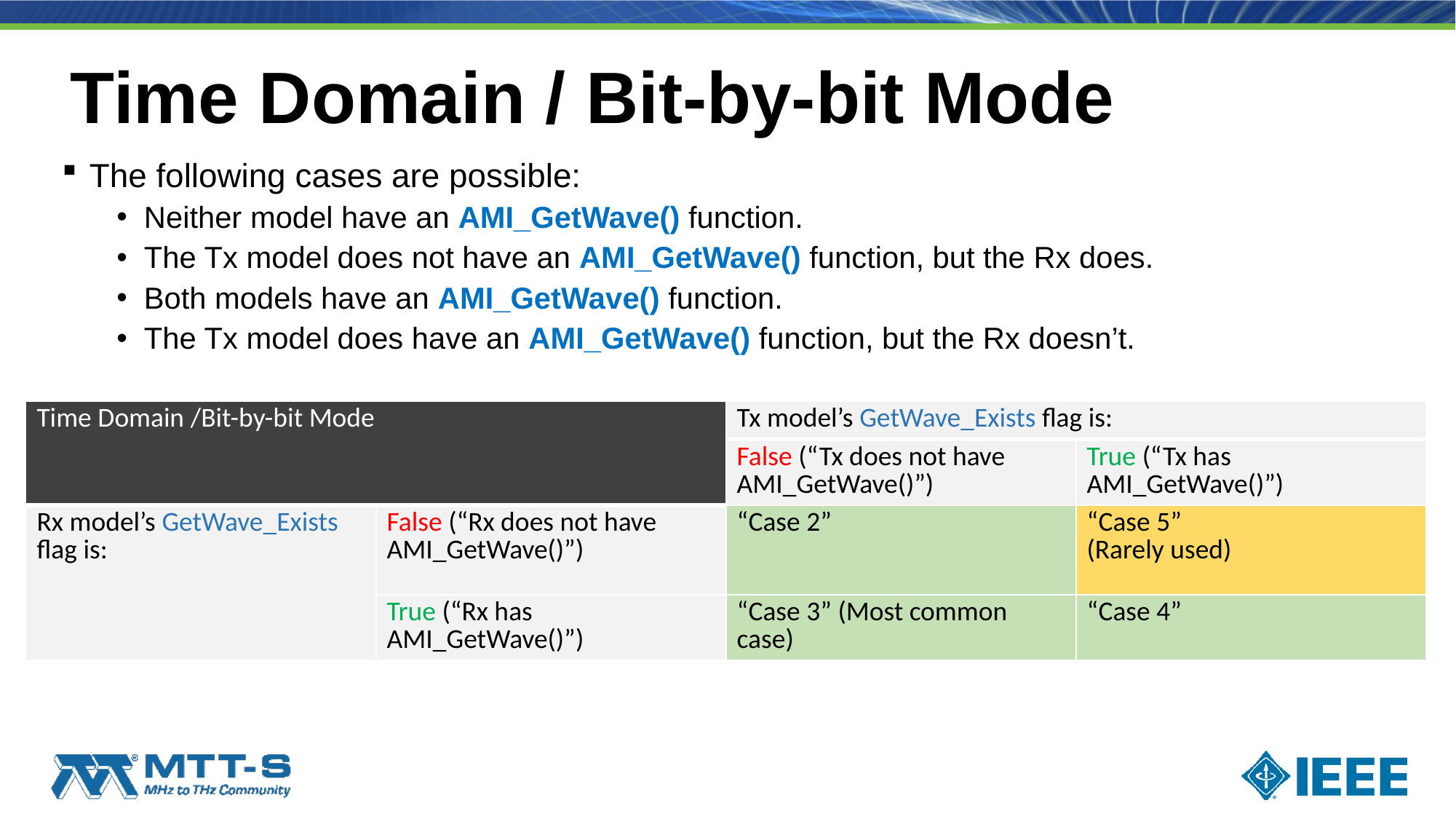

# Time Domain / Bit-by-bit Mode
The following cases are possible:
Neither model have an AMI_GetWave() function.
The Tx model does not have an AMI_GetWave() function, but the Rx does.
Both models have an AMI_GetWave() function.
The Tx model does have an AMI_GetWave() function, but the Rx doesn’t.

| Time Domain /Bit-by-bit Mode |  | Tx model’s GetWave\_Exists flag is: |  |
| --- | --- | --- | --- |
|  |  | False (“Tx does not have AMI\_GetWave()”) | True (“Tx has AMI\_GetWave()”) |
| Rx model’s GetWave\_Exists flag is: | False (“Rx does not have AMI\_GetWave()”) | “Case 2” | “Case 5” (Rarely used) |
|  | True (“Rx has AMI\_GetWave()”) | “Case 3” (Most common case) | “Case 4” |